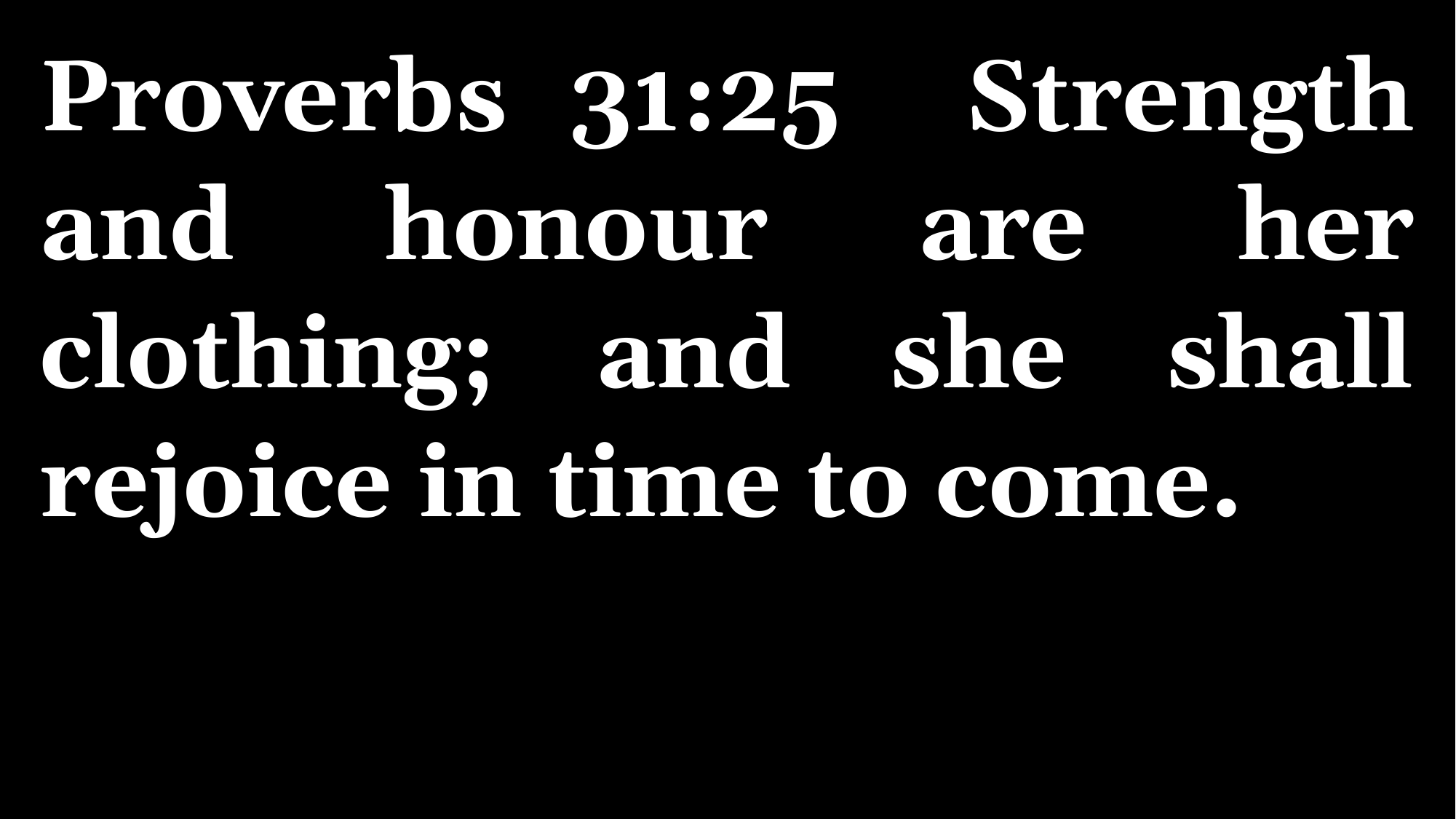

Proverbs 31:25  Strength and honour are her clothing; and she shall rejoice in time to come.